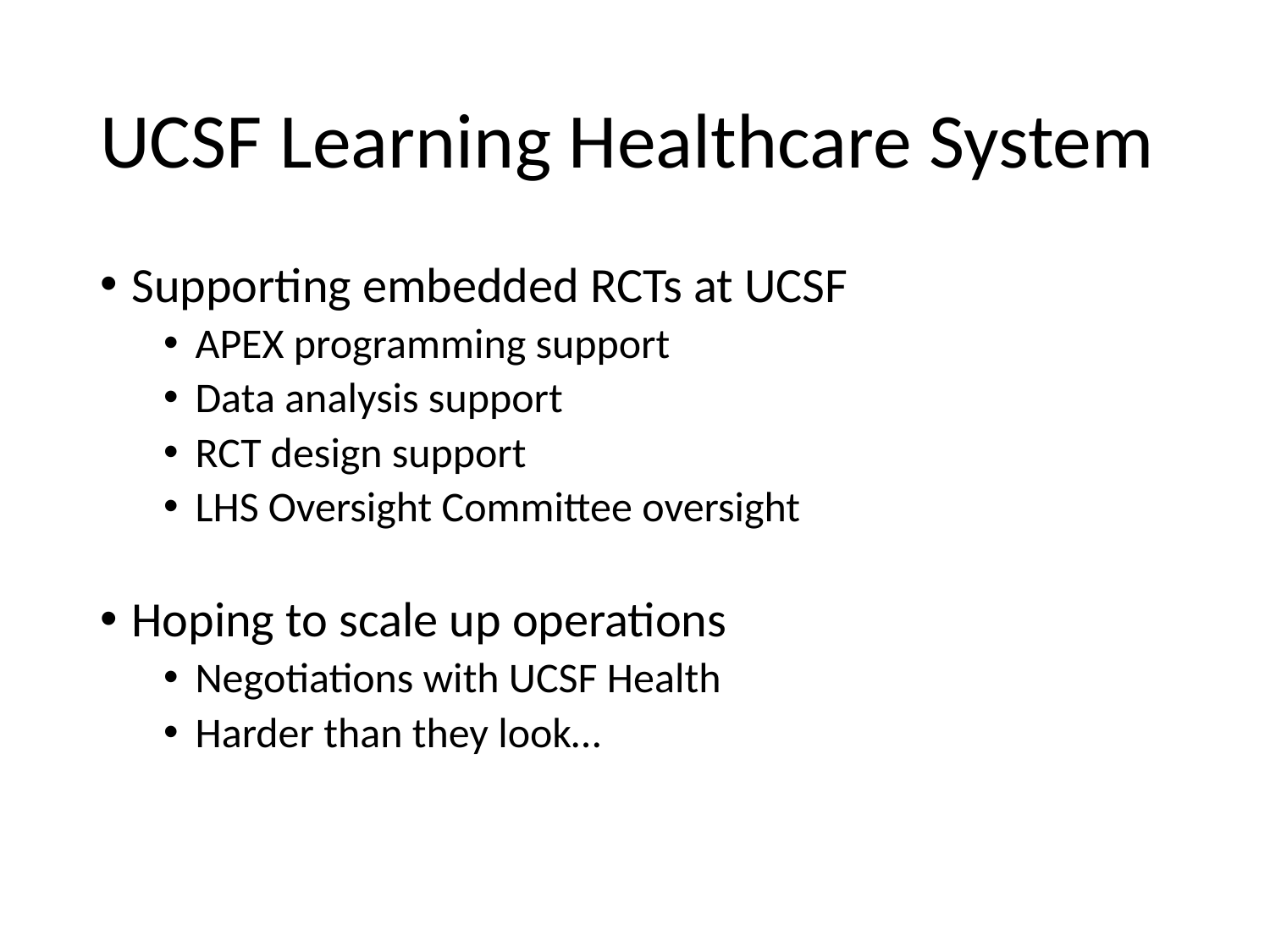

# UCSF Learning Healthcare System
Supporting embedded RCTs at UCSF
APEX programming support
Data analysis support
RCT design support
LHS Oversight Committee oversight
Hoping to scale up operations
Negotiations with UCSF Health
Harder than they look…